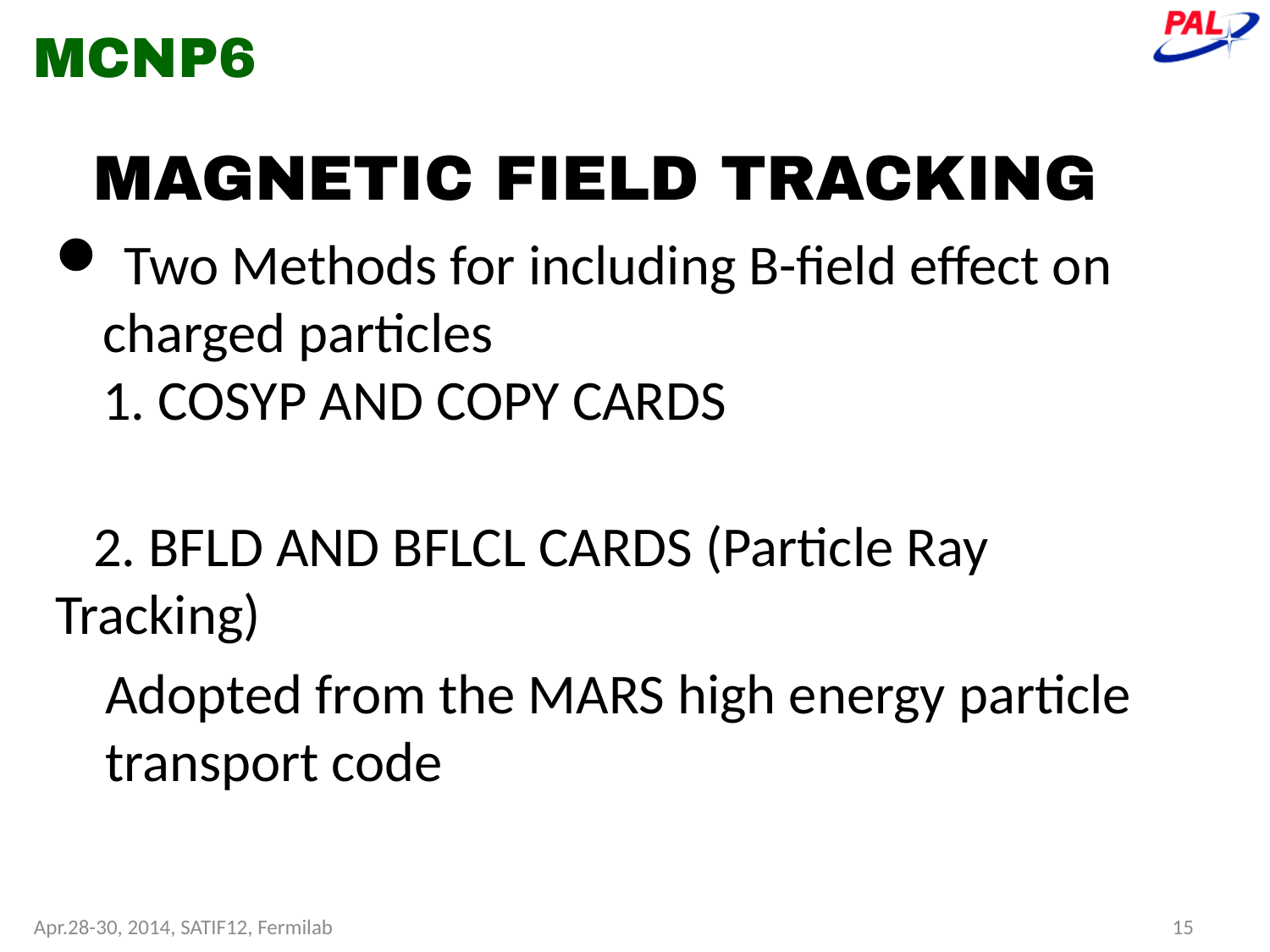

MCNP6
# MAGNETIC FIELD TRACKING
 Two Methods for including B-field effect on charged particles
1. COSYP AND COPY CARDS
   2. BFLD AND BFLCL CARDS (Particle Ray Tracking)
Adopted from the MARS high energy particle transport code

Apr.28-30, 2014, SATIF12, Fermilab
15